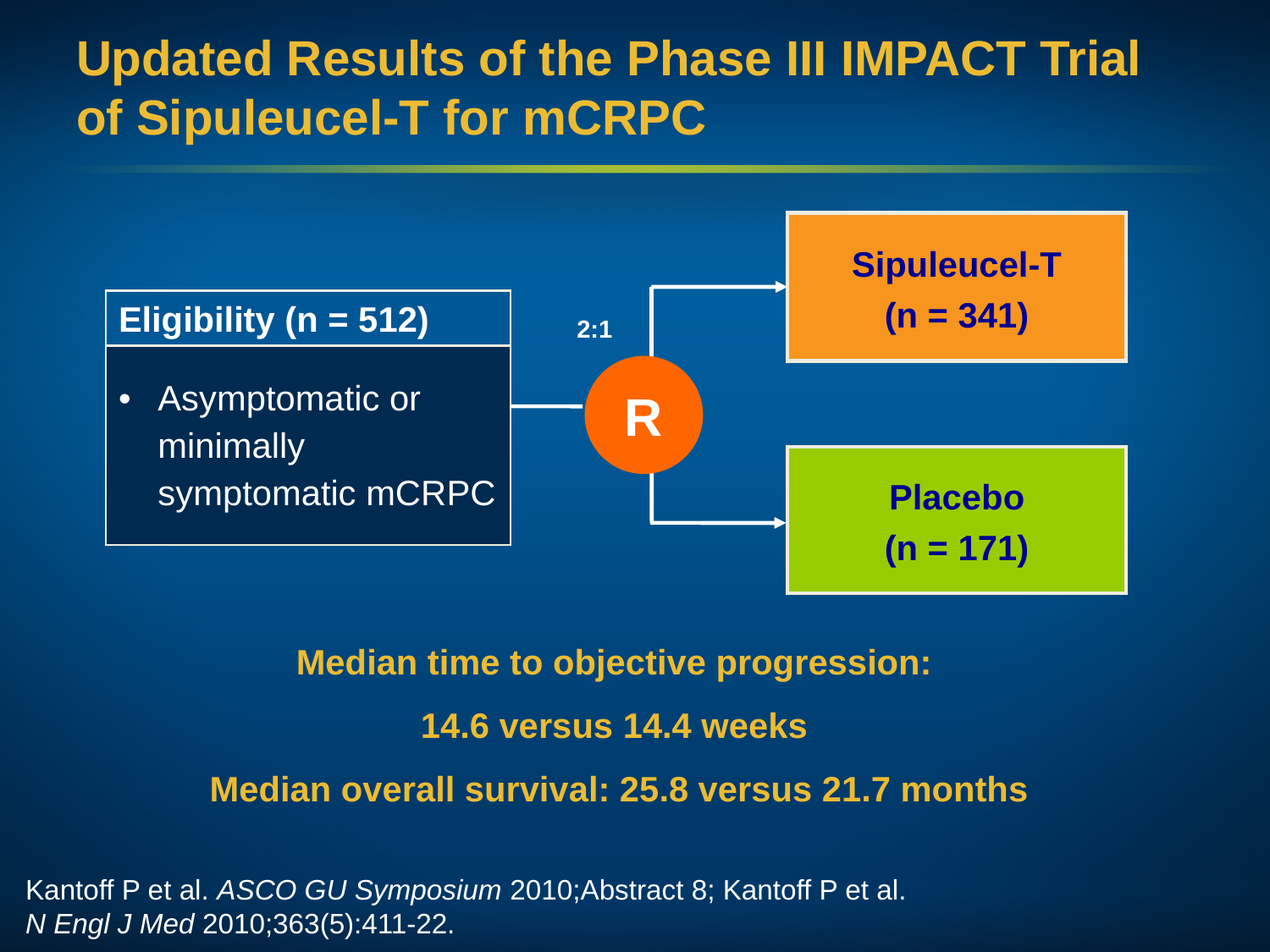

# Updated Results of the Phase III IMPACT Trial of Sipuleucel-T for mCRPC
Sipuleucel-T
(n = 341)

| Eligibility (n = 512) |
| --- |
| Asymptomatic or minimally symptomatic mCRPC |
2:1
R

Placebo
(n = 171)

Median time to objective progression:
14.6 versus 14.4 weeks
Median overall survival: 25.8 versus 21.7 months

Kantoff P et al. ASCO GU Symposium 2010;Abstract 8; Kantoff P et al.
N Engl J Med 2010;363(5):411-22.